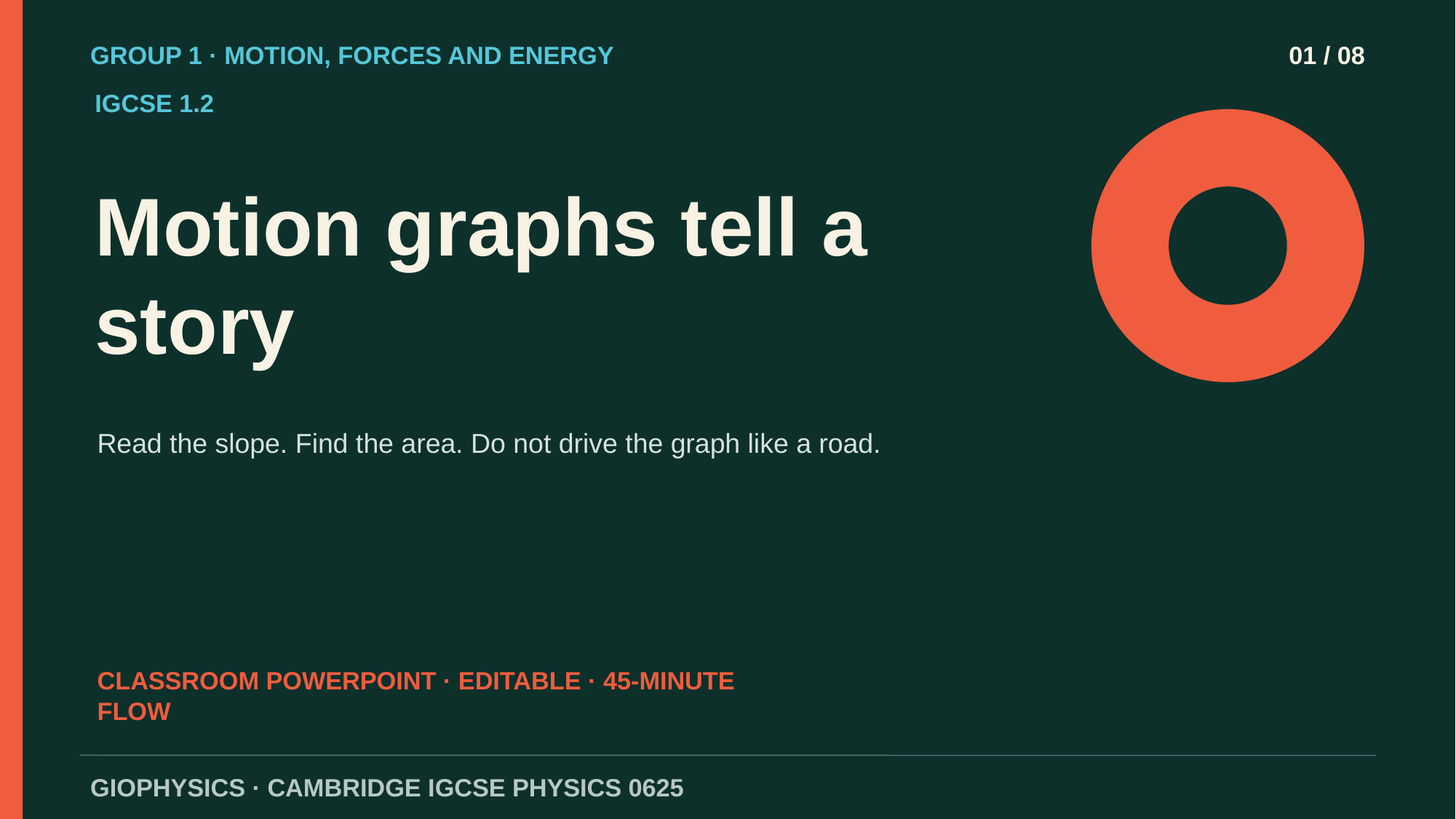

GROUP 1 · MOTION, FORCES AND ENERGY
01 / 08
IGCSE 1.2

Motion graphs tell a story

Read the slope. Find the area. Do not drive the graph like a road.
CLASSROOM POWERPOINT · EDITABLE · 45-MINUTE FLOW

GIOPHYSICS · CAMBRIDGE IGCSE PHYSICS 0625